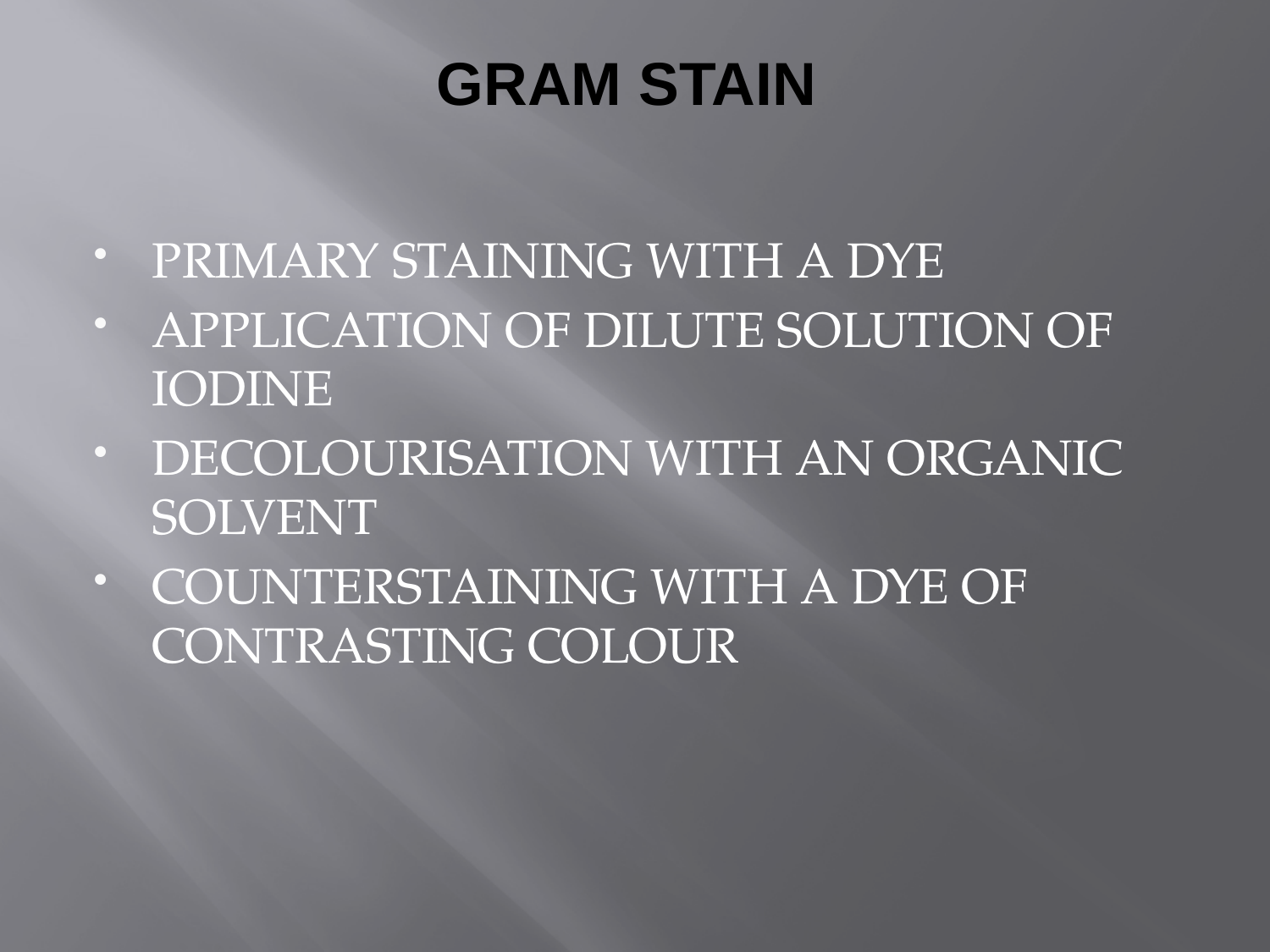

# GRAM STAIN
PRIMARY STAINING WITH A DYE
APPLICATION OF DILUTE SOLUTION OF IODINE
DECOLOURISATION WITH AN ORGANIC SOLVENT
COUNTERSTAINING WITH A DYE OF CONTRASTING COLOUR